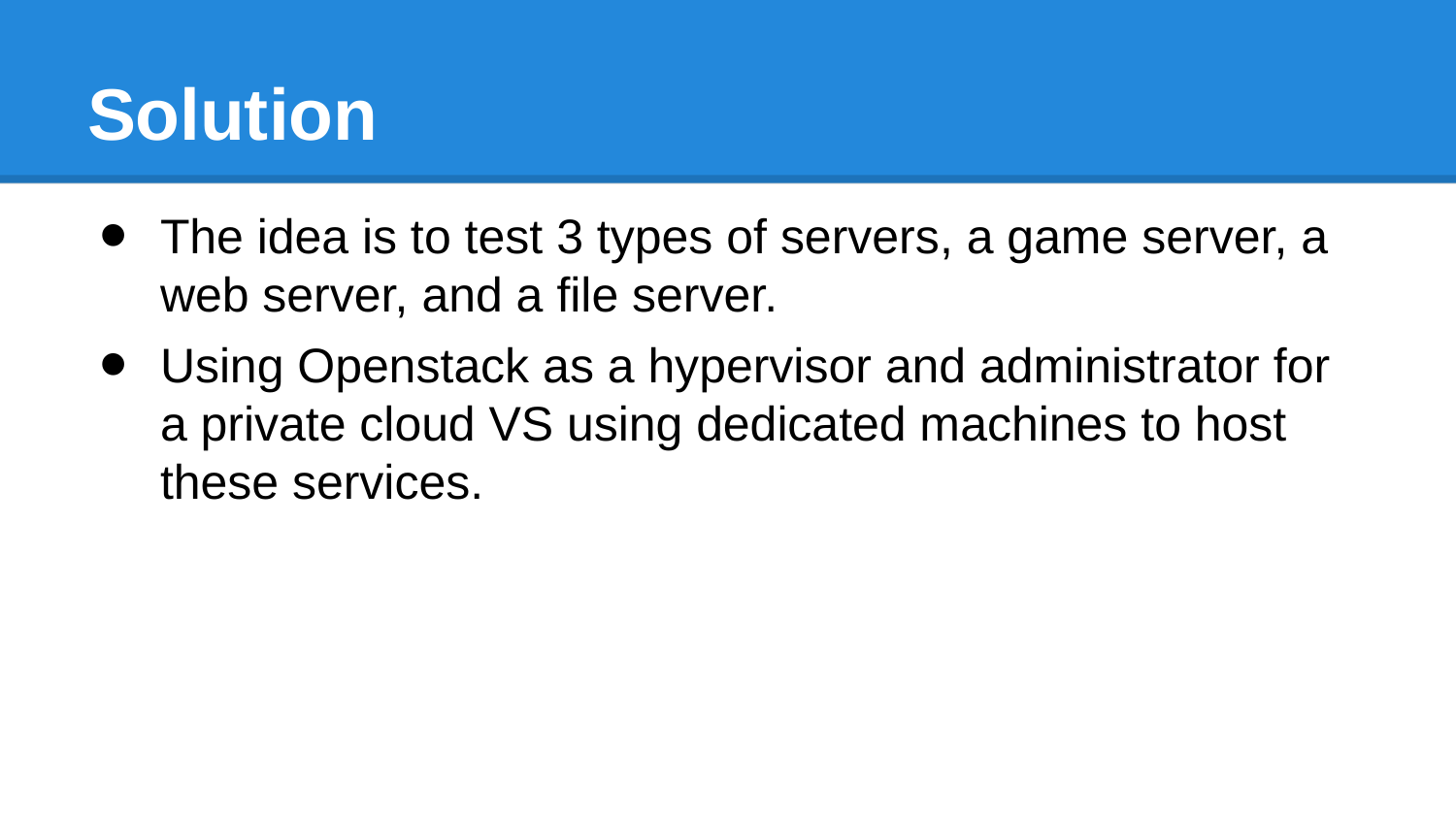

# Solution
The idea is to test 3 types of servers, a game server, a web server, and a file server.
Using Openstack as a hypervisor and administrator for a private cloud VS using dedicated machines to host these services.